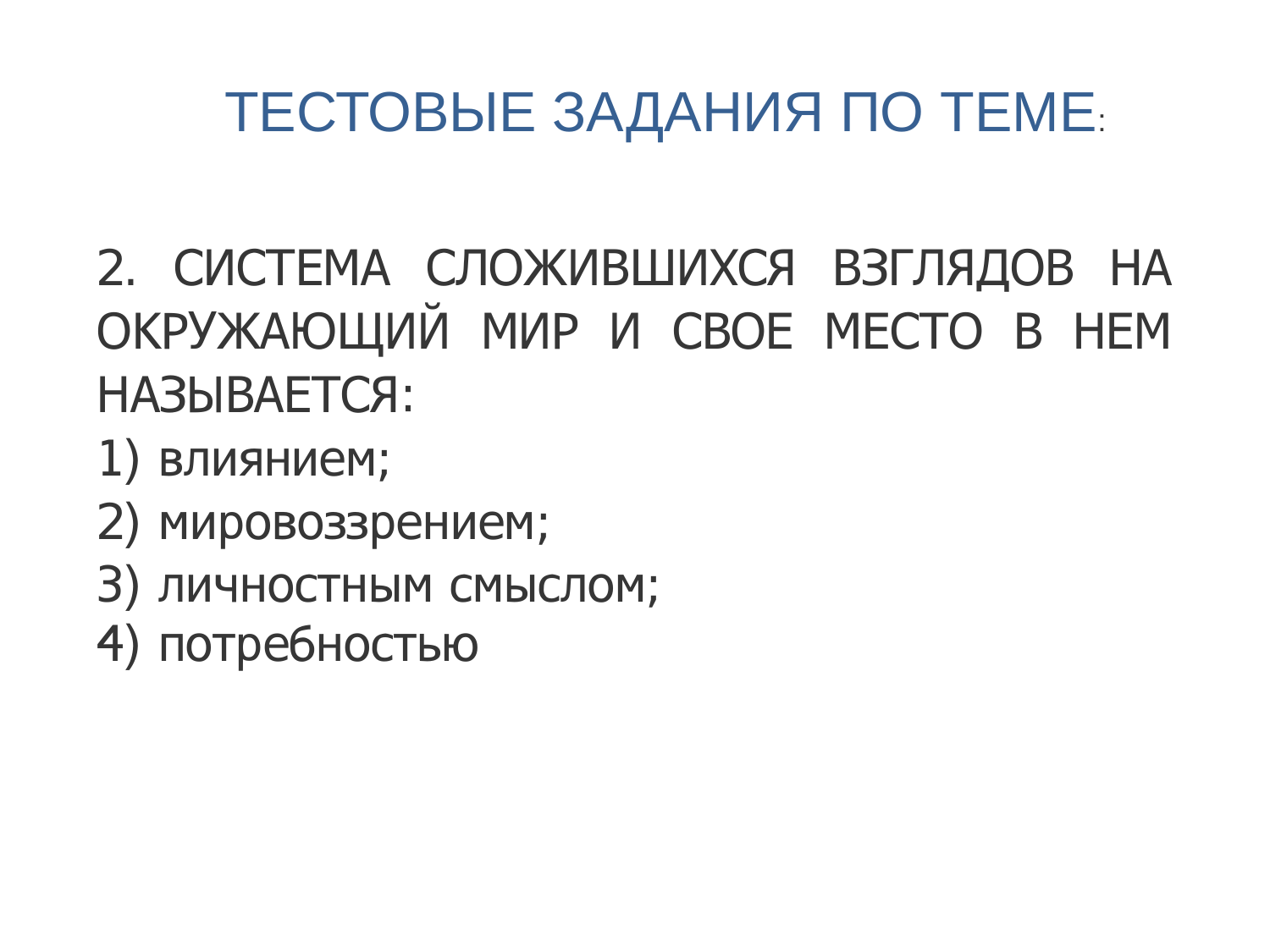

ТЕСТОВЫЕ ЗАДАНИЯ ПО ТЕМЕ:
2. СИСТЕМА СЛОЖИВШИХСЯ ВЗГЛЯДОВ НА ОКРУЖАЮЩИЙ МИР И СВОЕ МЕСТО В НЕМ НАЗЫВАЕТСЯ:
1) влиянием;
2) мировоззрением;
3) личностным смыслом;
4) потребностью